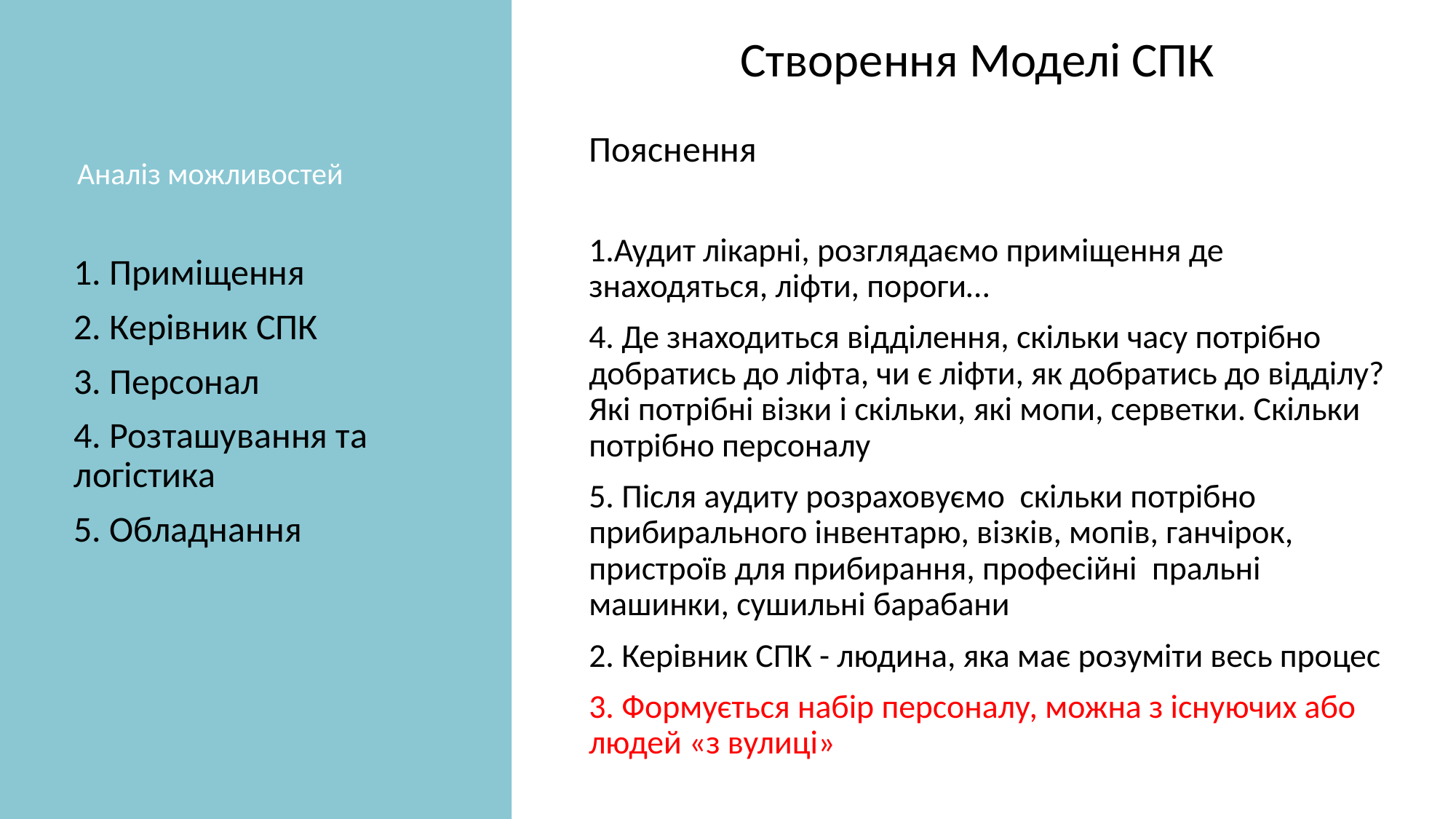

Створення Моделі СПК
Пояснення

1.Аудит лікарні, розглядаємо приміщення де знаходяться, ліфти, пороги…
4. Де знаходиться відділення, скільки часу потрібно добратись до ліфта, чи є ліфти, як добратись до відділу? Які потрібні візки і скільки, які мопи, серветки. Скільки потрібно персоналу
5. Після аудиту розраховуємо  скільки потрібно прибирального інвентарю, візків, мопів, ганчірок, пристроїв для прибирання, професійні  пральні машинки, сушильні барабани
2. Керівник СПК - людина, яка має розуміти весь процес
3. Формується набір персоналу, можна з існуючих або людей «з вулиці»

Аналіз можливостей

1. Приміщення
2. Керівник СПК
3. Персонал
4. Розташування та логістика
5. Обладнання